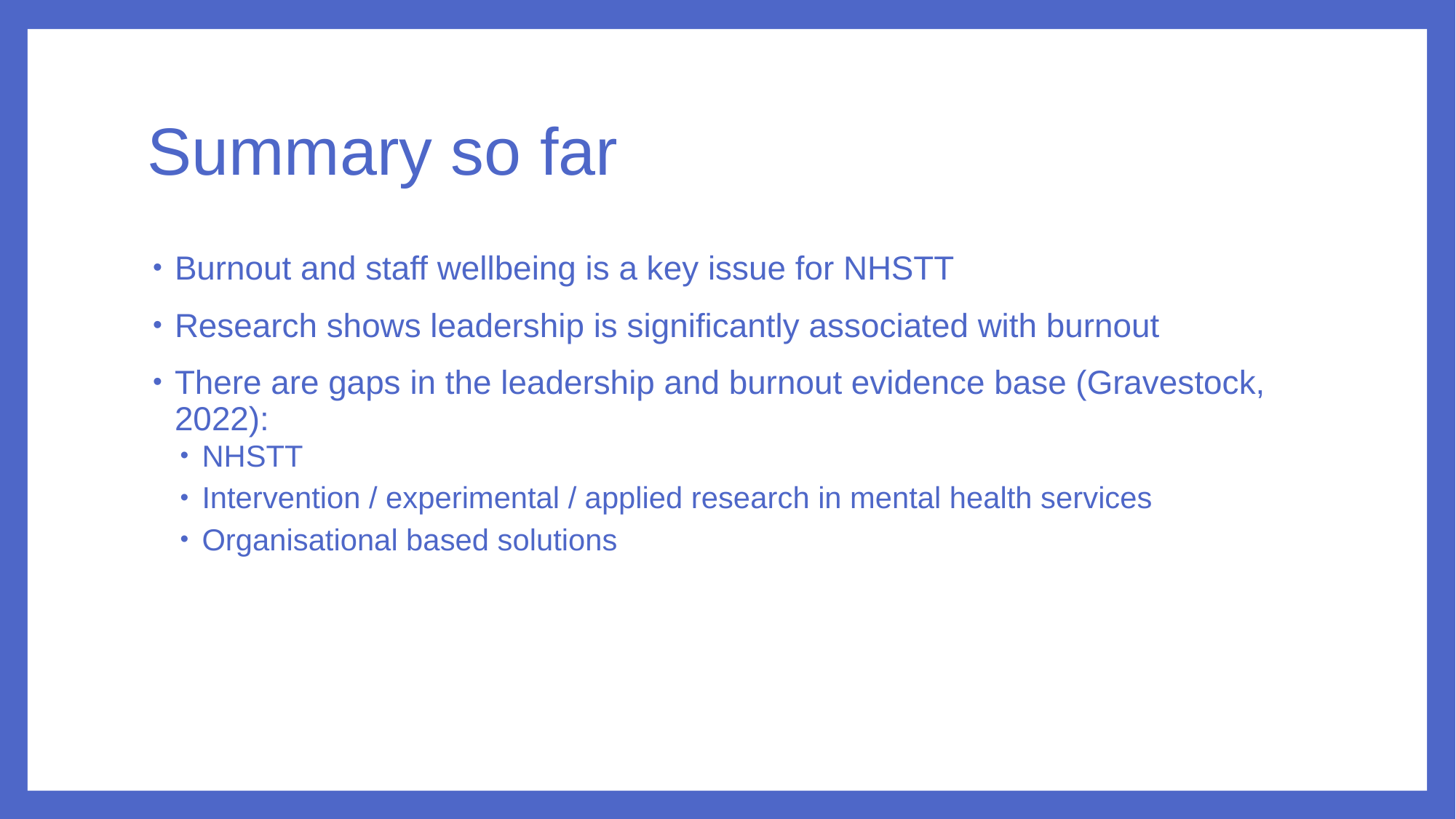

# Summary so far
Burnout and staff wellbeing is a key issue for NHSTT
Research shows leadership is significantly associated with burnout
There are gaps in the leadership and burnout evidence base (Gravestock, 2022):
NHSTT
Intervention / experimental / applied research in mental health services
Organisational based solutions